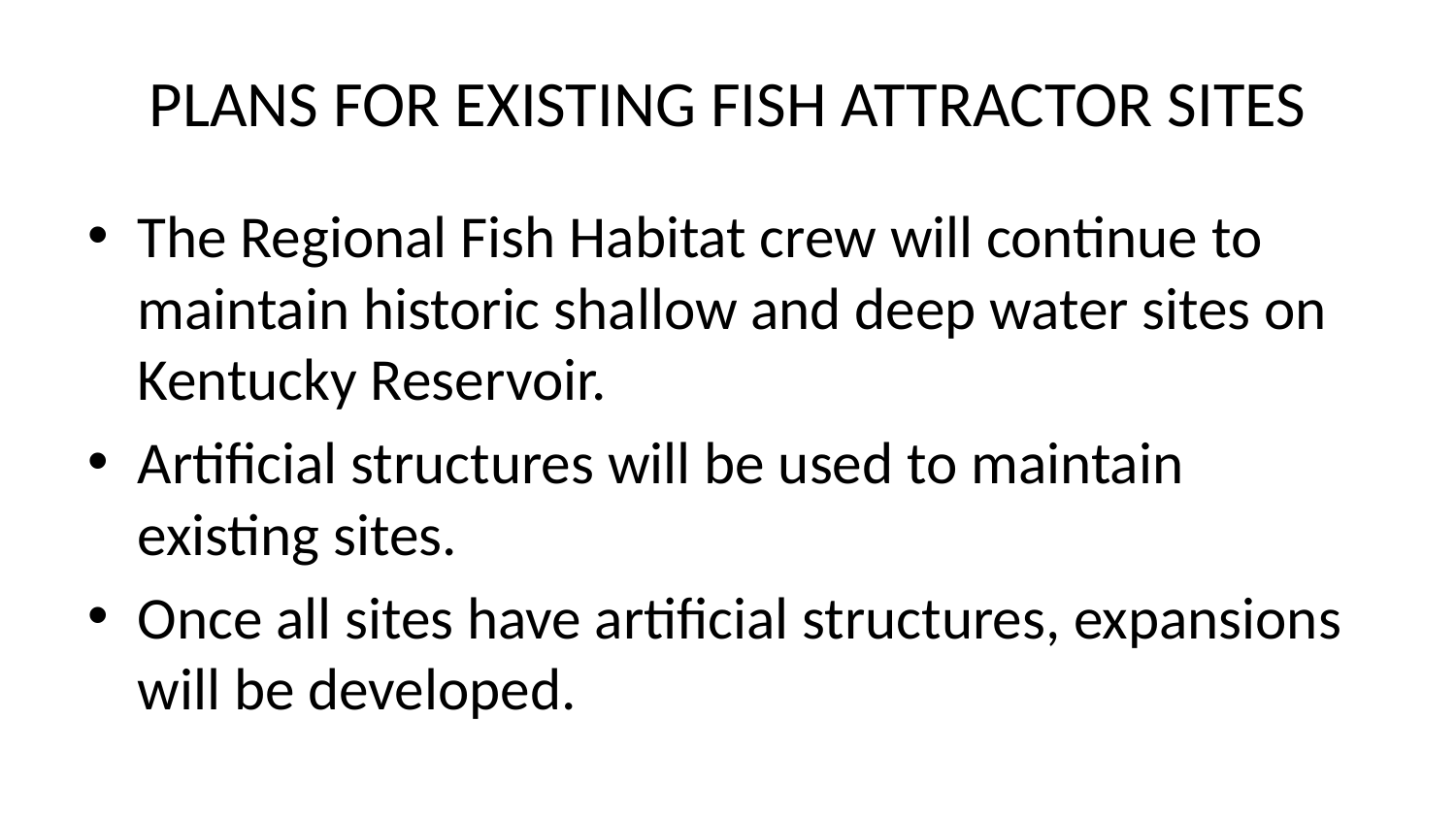

# PLANS FOR EXISTING FISH ATTRACTOR SITES
The Regional Fish Habitat crew will continue to maintain historic shallow and deep water sites on Kentucky Reservoir.
Artificial structures will be used to maintain existing sites.
Once all sites have artificial structures, expansions will be developed.